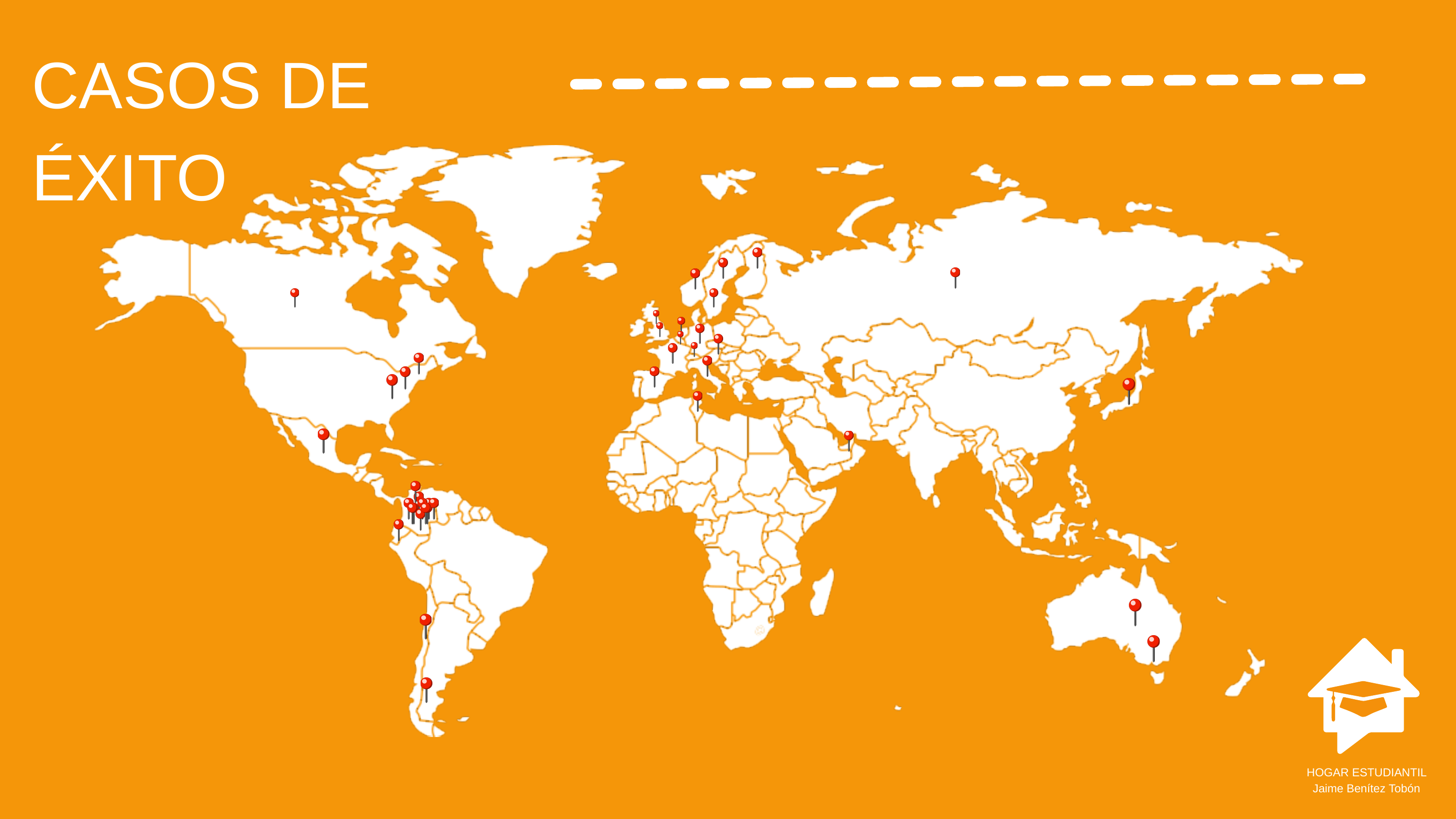

CASOS DE ÉXITO

HOGAR ESTUDIANTIL
Jaime Benítez Tobón